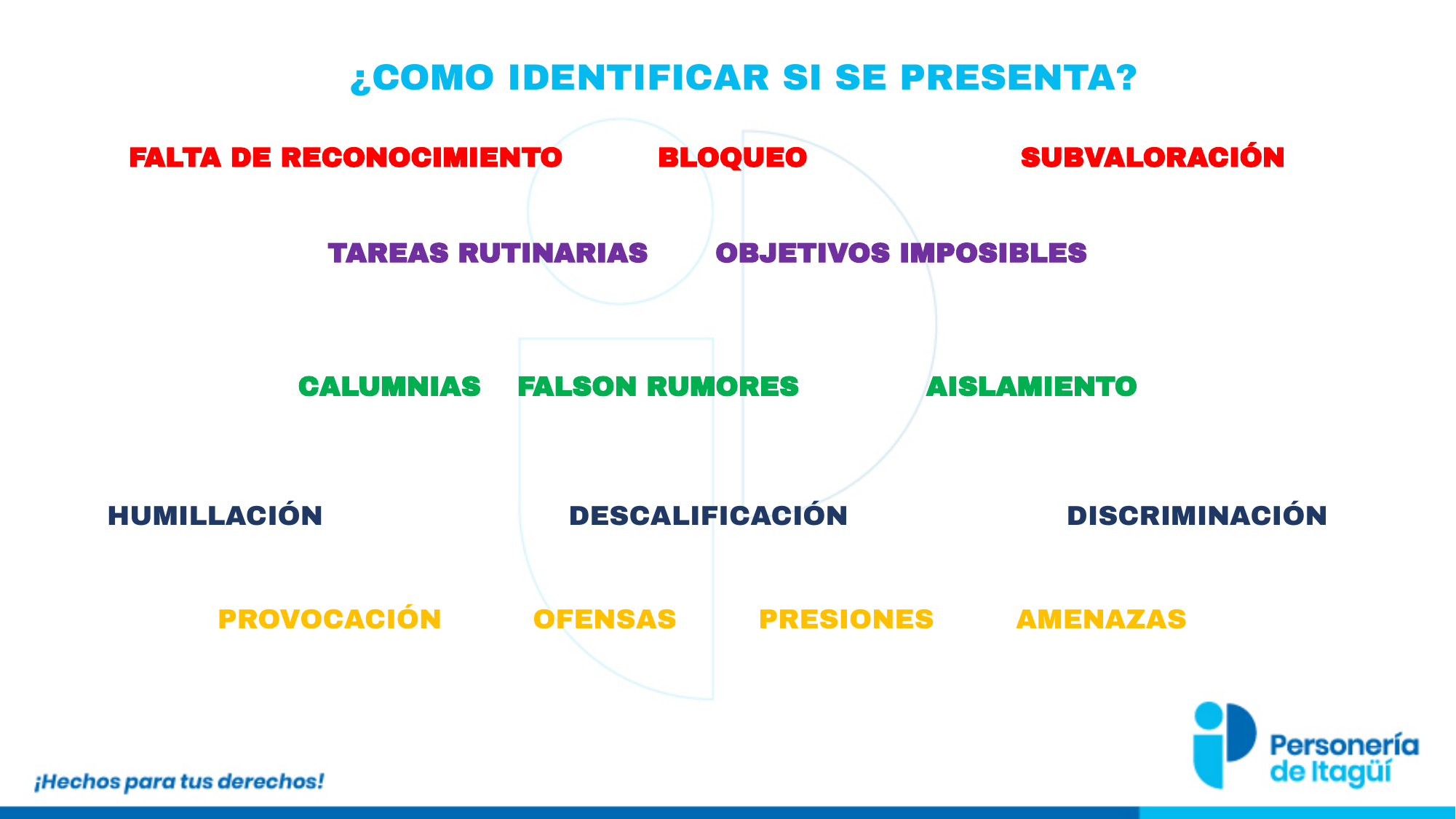

¿COMO IDENTIFICAR SI SE PRESENTA?
FALTA DE RECONOCIMIENTO
BLOQUEO
SUBVALORACIÓN
TAREAS RUTINARIAS
OBJETIVOS IMPOSIBLES
CALUMNIAS    FALSON RUMORES              AISLAMIENTO
HUMILLACIÓN                           DESCALIFICACIÓN                        DISCRIMINACIÓN
PROVOCACIÓN          OFENSAS         PRESIONES         AMENAZAS